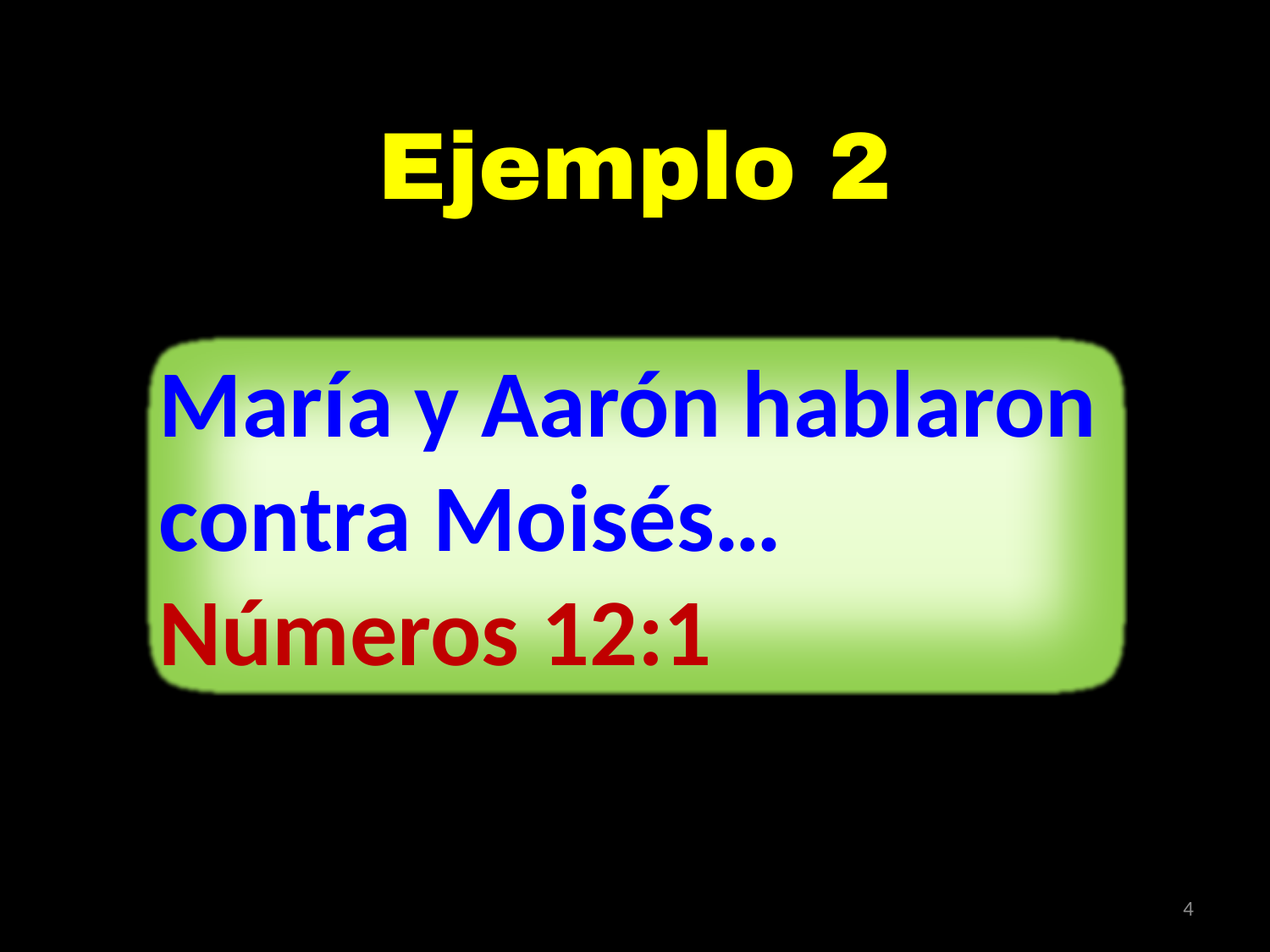

Ejemplo 2

María y Aarón hablaron contra Moisés… Números 12:1

4